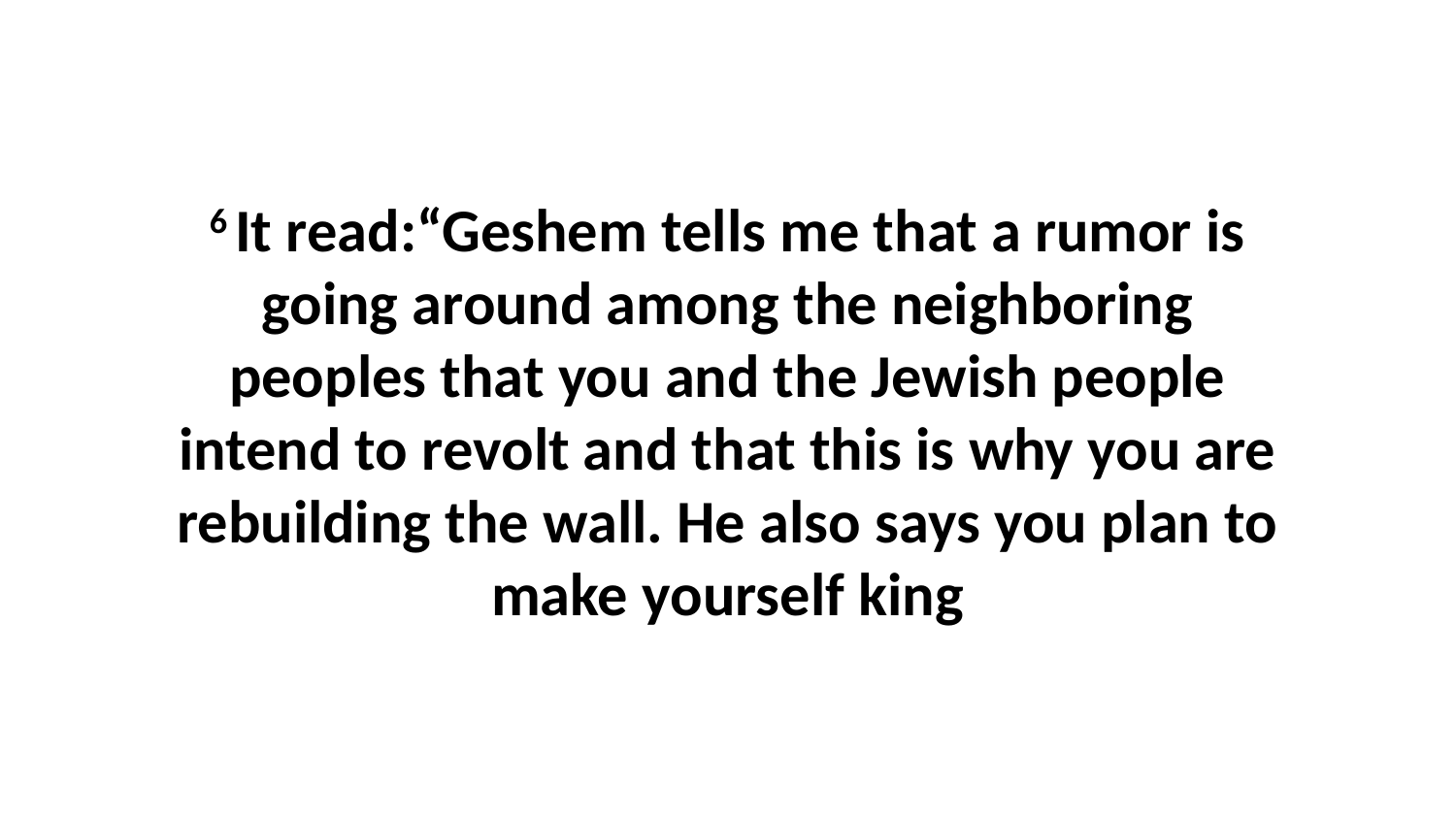

6 It read:“Geshem tells me that a rumor is going around among the neighboring peoples that you and the Jewish people intend to revolt and that this is why you are rebuilding the wall. He also says you plan to make yourself king